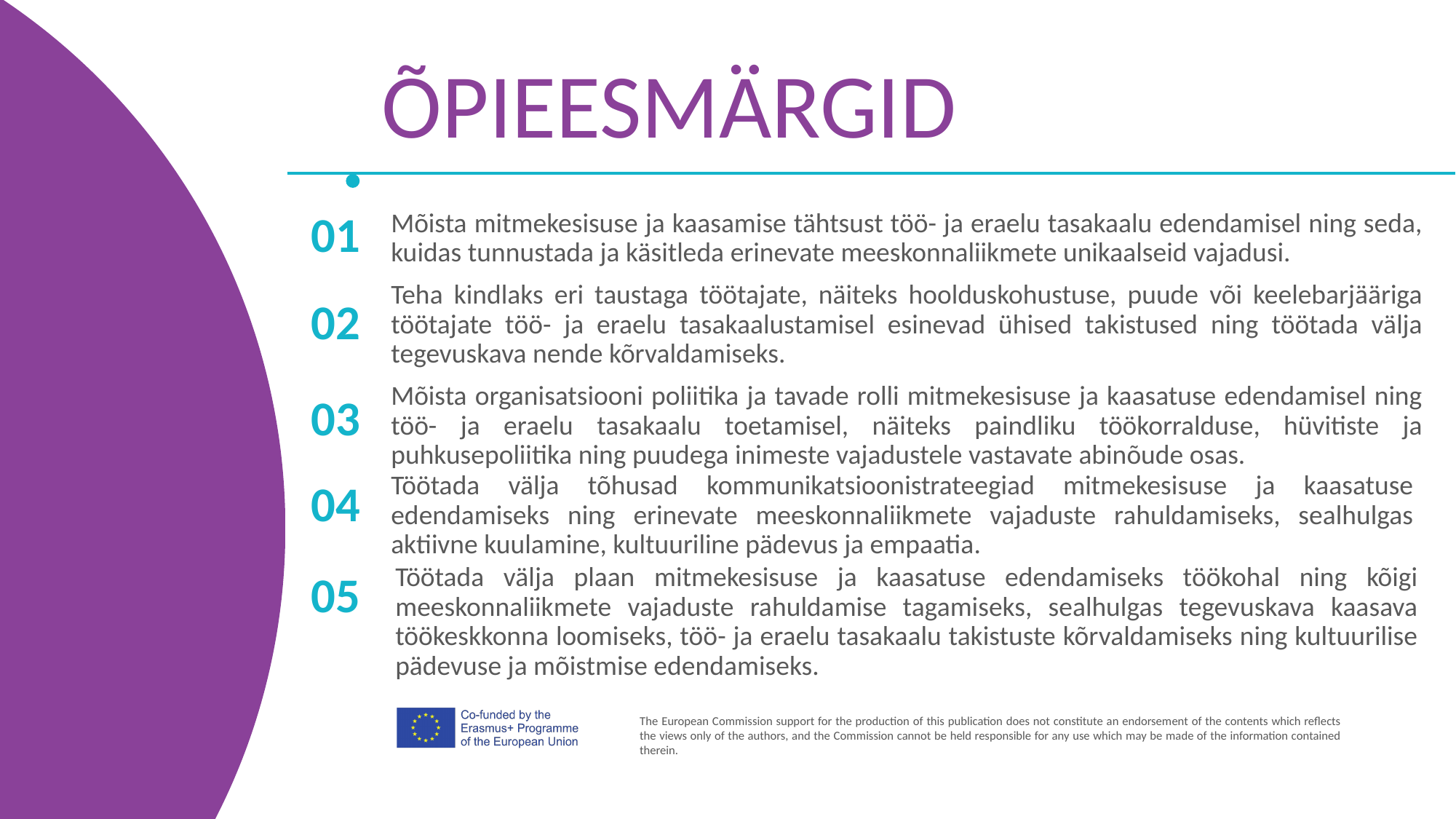

ÕPIEESMÄRGID
Mõista mitmekesisuse ja kaasamise tähtsust töö- ja eraelu tasakaalu edendamisel ning seda, kuidas tunnustada ja käsitleda erinevate meeskonnaliikmete unikaalseid vajadusi.
01
Teha kindlaks eri taustaga töötajate, näiteks hoolduskohustuse, puude või keelebarjääriga töötajate töö- ja eraelu tasakaalustamisel esinevad ühised takistused ning töötada välja tegevuskava nende kõrvaldamiseks.
02
03
Mõista organisatsiooni poliitika ja tavade rolli mitmekesisuse ja kaasatuse edendamisel ning töö- ja eraelu tasakaalu toetamisel, näiteks paindliku töökorralduse, hüvitiste ja puhkusepoliitika ning puudega inimeste vajadustele vastavate abinõude osas.
04
Töötada välja tõhusad kommunikatsioonistrateegiad mitmekesisuse ja kaasatuse edendamiseks ning erinevate meeskonnaliikmete vajaduste rahuldamiseks, sealhulgas aktiivne kuulamine, kultuuriline pädevus ja empaatia.
05
Töötada välja plaan mitmekesisuse ja kaasatuse edendamiseks töökohal ning kõigi meeskonnaliikmete vajaduste rahuldamise tagamiseks, sealhulgas tegevuskava kaasava töökeskkonna loomiseks, töö- ja eraelu tasakaalu takistuste kõrvaldamiseks ning kultuurilise pädevuse ja mõistmise edendamiseks.